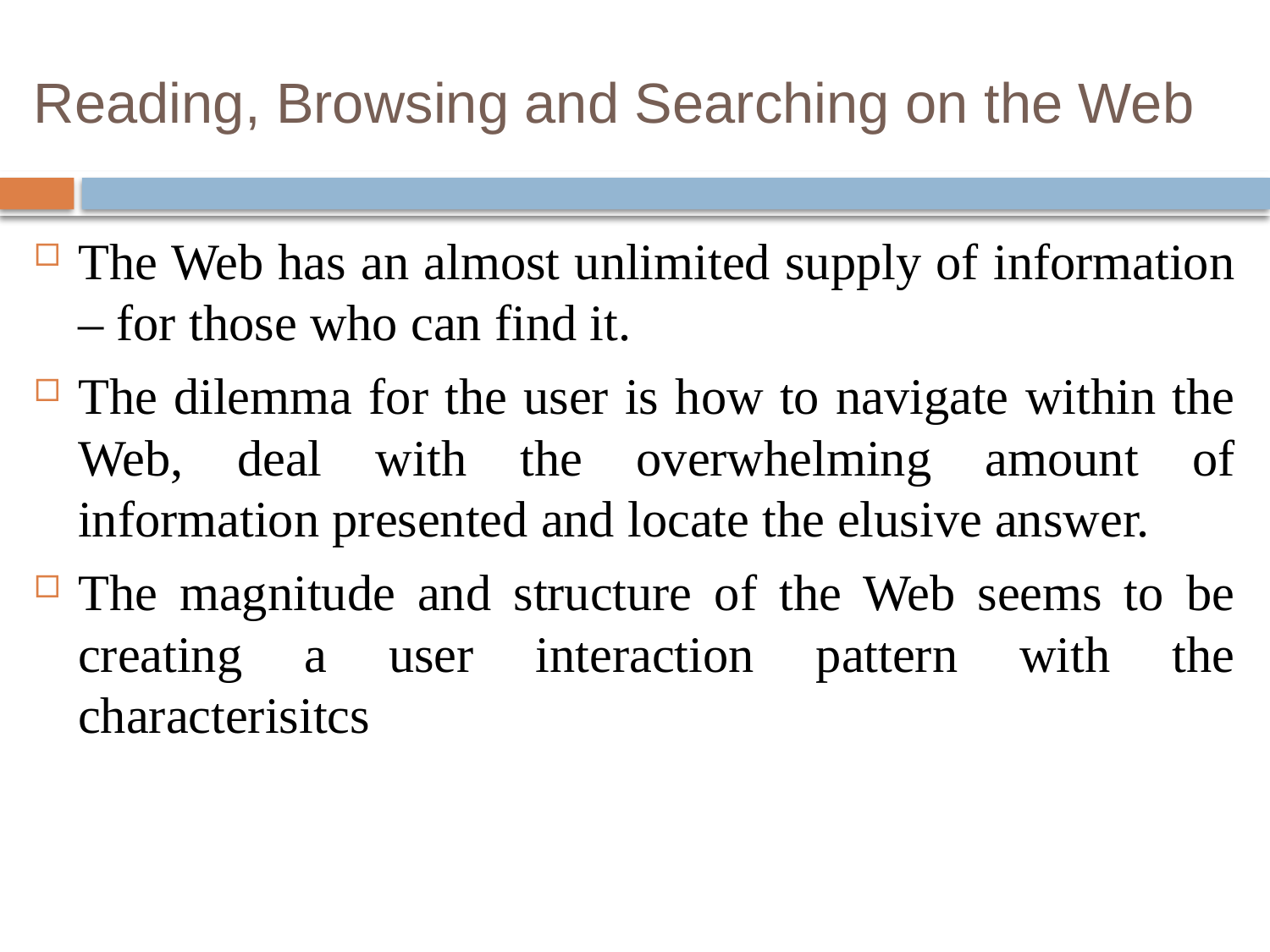

# Reading, Browsing and Searching on the Web
The Web has an almost unlimited supply of information – for those who can find it.
The dilemma for the user is how to navigate within the Web, deal with the overwhelming amount of information presented and locate the elusive answer.
The magnitude and structure of the Web seems to be creating a user interaction pattern with the characterisitcs